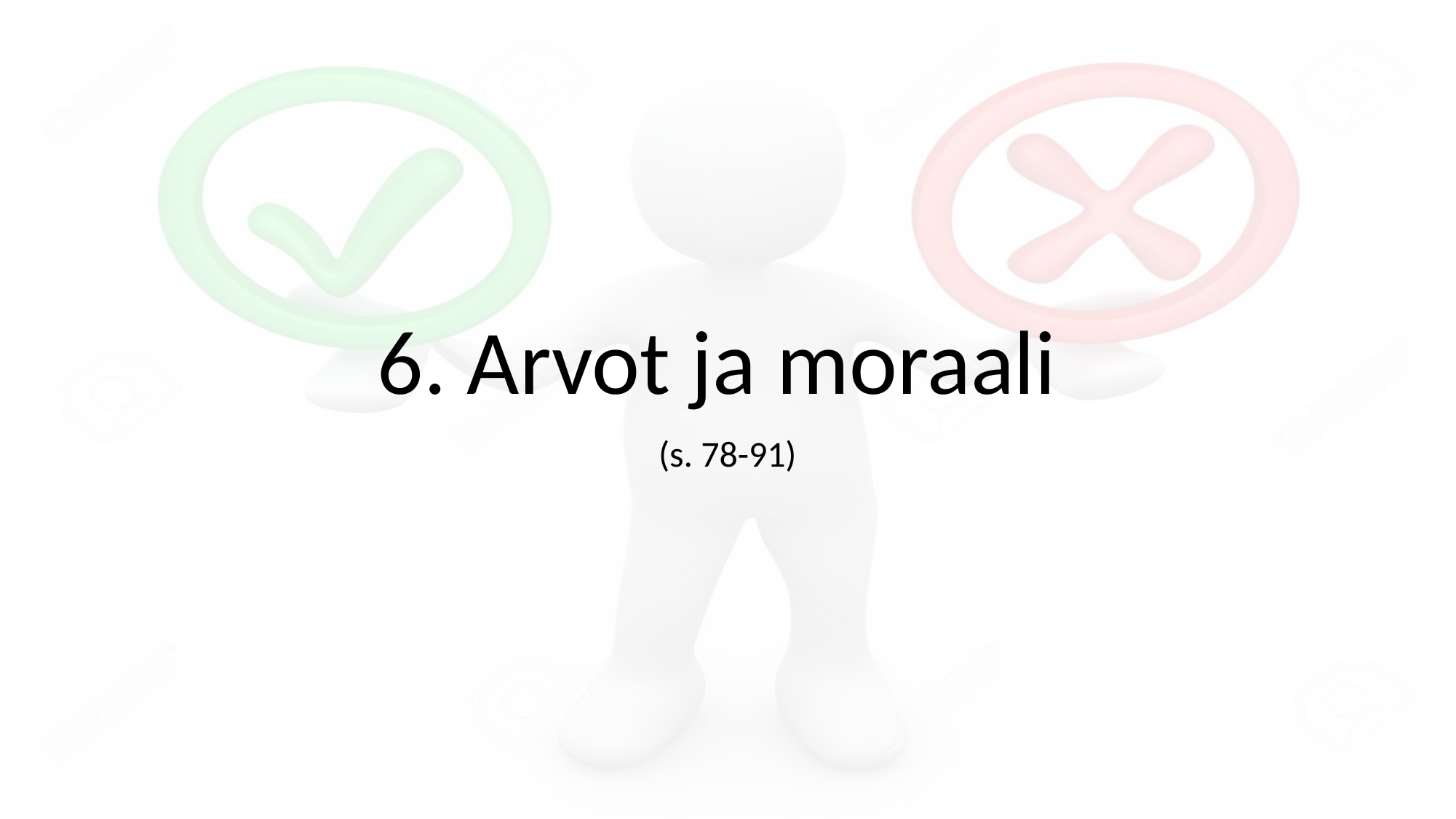

# 6. Arvot ja moraali
(s. 78-91)